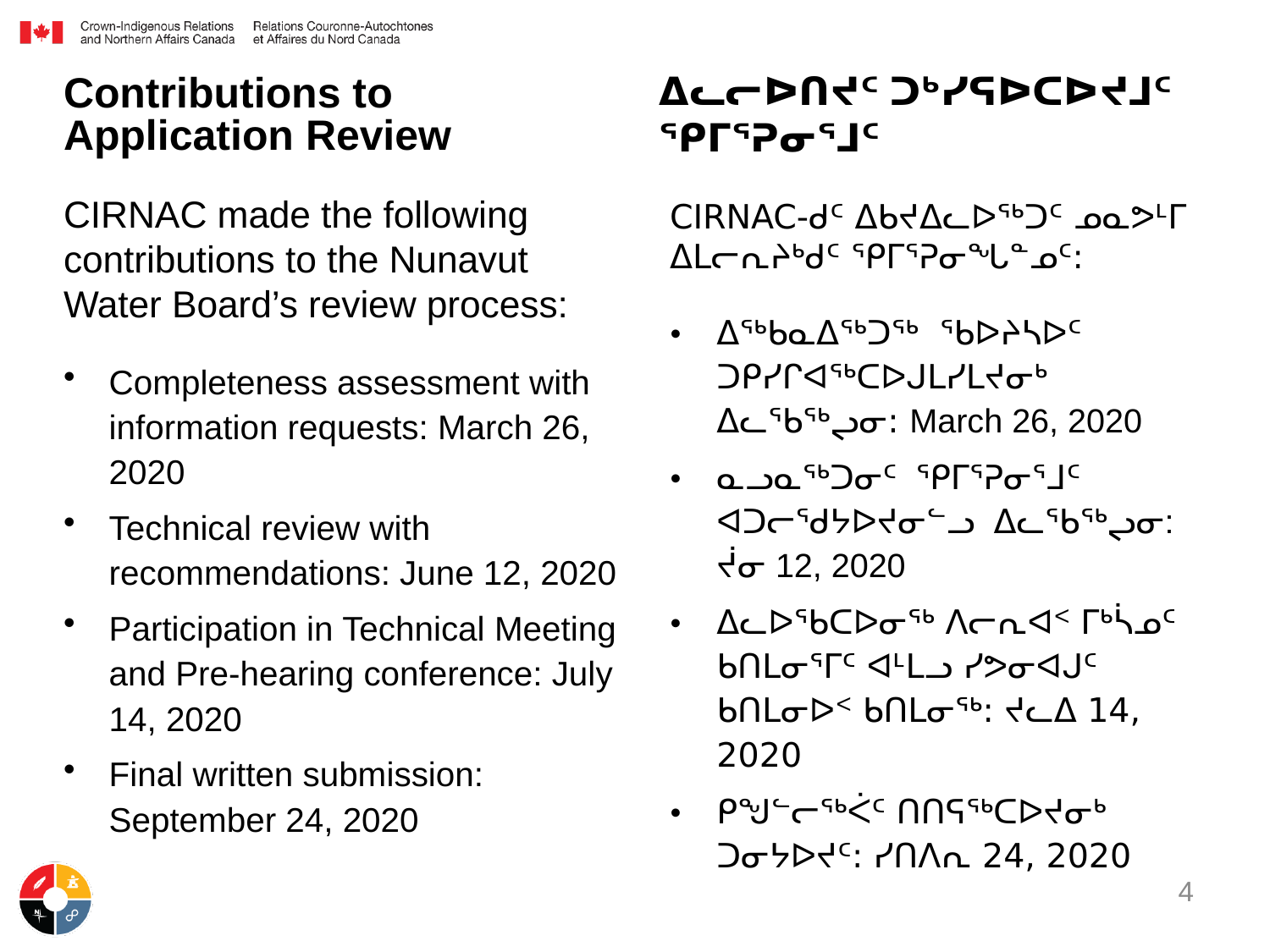

ᐃᓚᓕᐅᑎᔪᑦ ᑐᒃᓯᕋᐅᑕᐅᔪᒧᑦ ᕿᒥᕐᕈᓂᕐᒧᑦ
# Contributions to Application Review
CIRNAC-ᑯᑦ ᐃᑲᔪᐃᓚᐅᖅᑐᑦ ᓄᓇᕗᒻᒥ ᐃᒪᓕᕆᔨᒃᑯᑦ ᕿᒥᕐᕈᓂᖓᓐᓄᑦ:
ᐃᖅᑲᓇᐃᖅᑐᖅ  ᖃᐅᔨᓴᐅᑦ ᑐᑭᓯᒋᐊᖅᑕᐅᒍᒪᓯᒪᔪᓂᒃ ᐃᓚᖃᖅᖢᓂ: March 26, 2020
ᓇᓗᓇᖅᑐᓂᑦ  ᕿᒥᕐᕈᓂᕐᒧᑦ ᐊᑐᓕᖁᔭᐅᔪᓂᓪᓗ  ᐃᓚᖃᖅᖢᓂ: ᔫᓂ 12, 2020
ᐃᓚᐅᖃᑕᐅᓂᖅ ᐱᓕᕆᐊᑉ ᒥᒃᓵᓄᑦ ᑲᑎᒪᓂᕐᒥᑦ ᐊᒻᒪᓗ ᓯᕗᓂᐊᒍᑦ ᑲᑎᒪᓂᐅᑉ ᑲᑎᒪᓂᖅ: ᔪᓚᐃ 14, 2020
ᑭᖑᓪᓕᖅᐹᑦ ᑎᑎᕋᖅᑕᐅᔪᓂᒃ ᑐᓂᔭᐅᔪᑦ: ᓯᑎᐱᕆ 24, 2020
CIRNAC made the following contributions to the Nunavut Water Board’s review process:
Completeness assessment with information requests: March 26, 2020
Technical review with recommendations: June 12, 2020
Participation in Technical Meeting and Pre-hearing conference: July 14, 2020
Final written submission: September 24, 2020
4